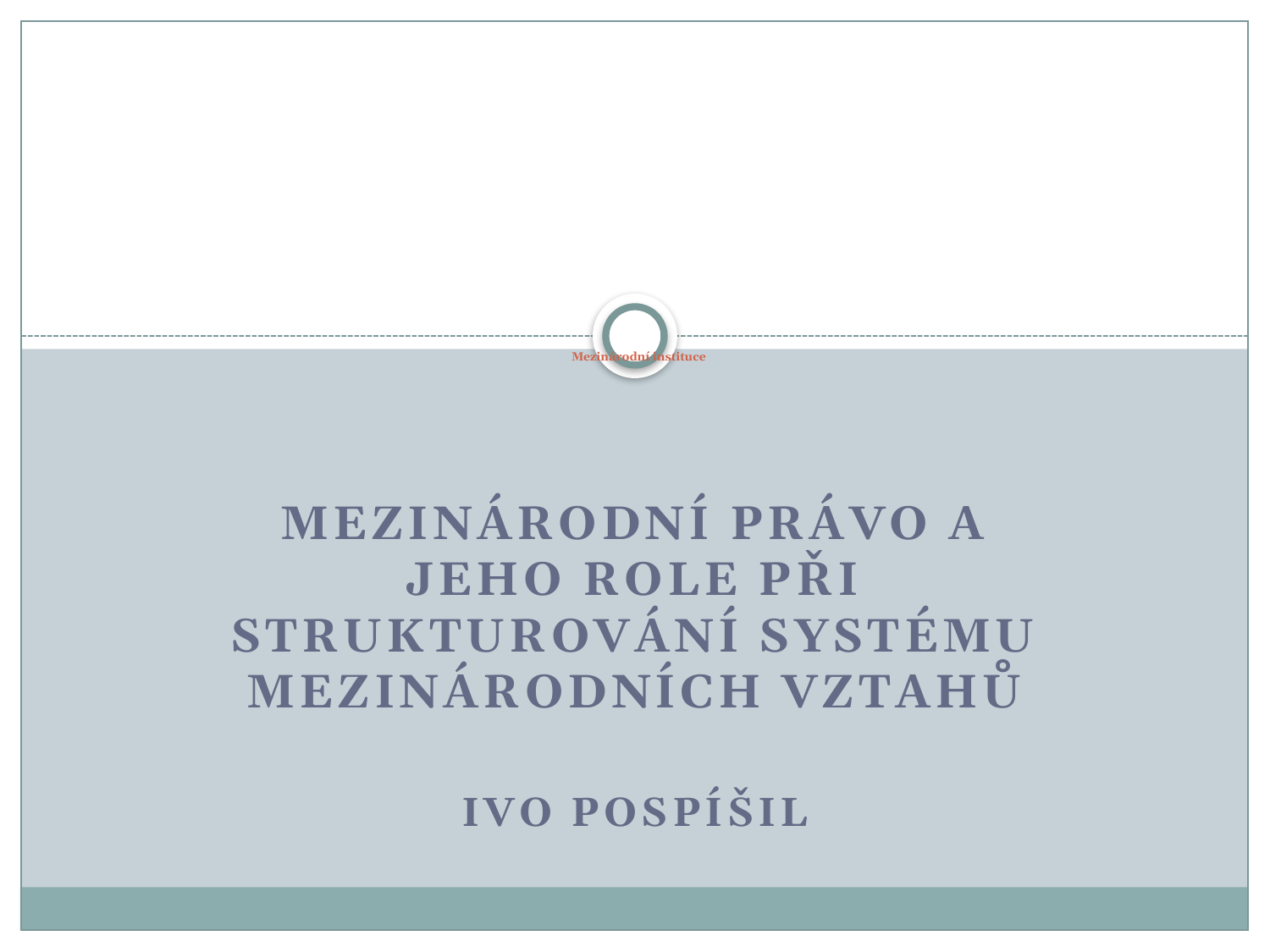

# Mezinárodní instituce

Mezinárodní právo a jeho role při strukturování systému mezinárodních vztahů

Ivo Pospíšil